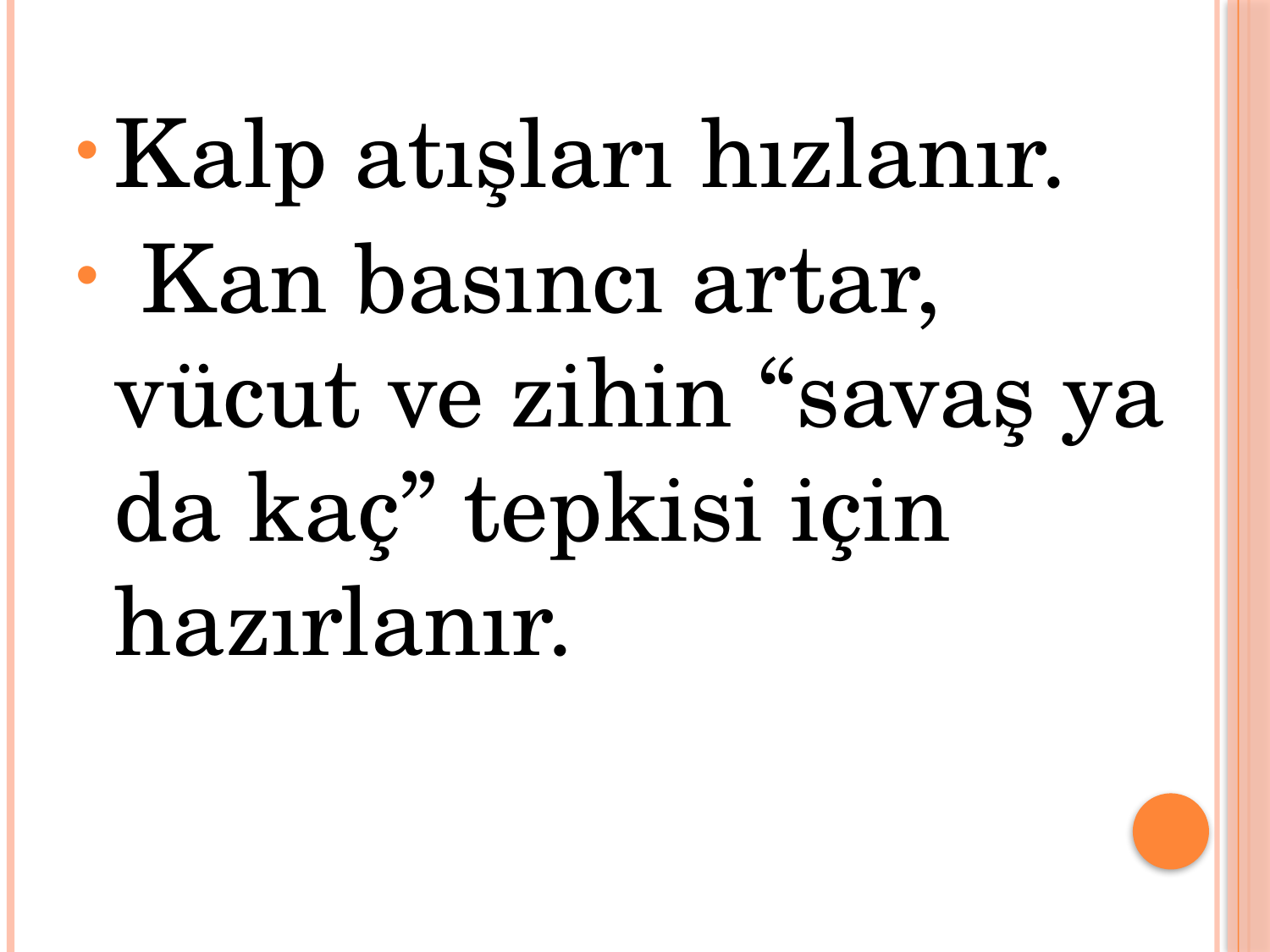

Kalp atışları hızlanır.
 Kan basıncı artar, vücut ve zihin “savaş ya da kaç” tepkisi için hazırlanır.